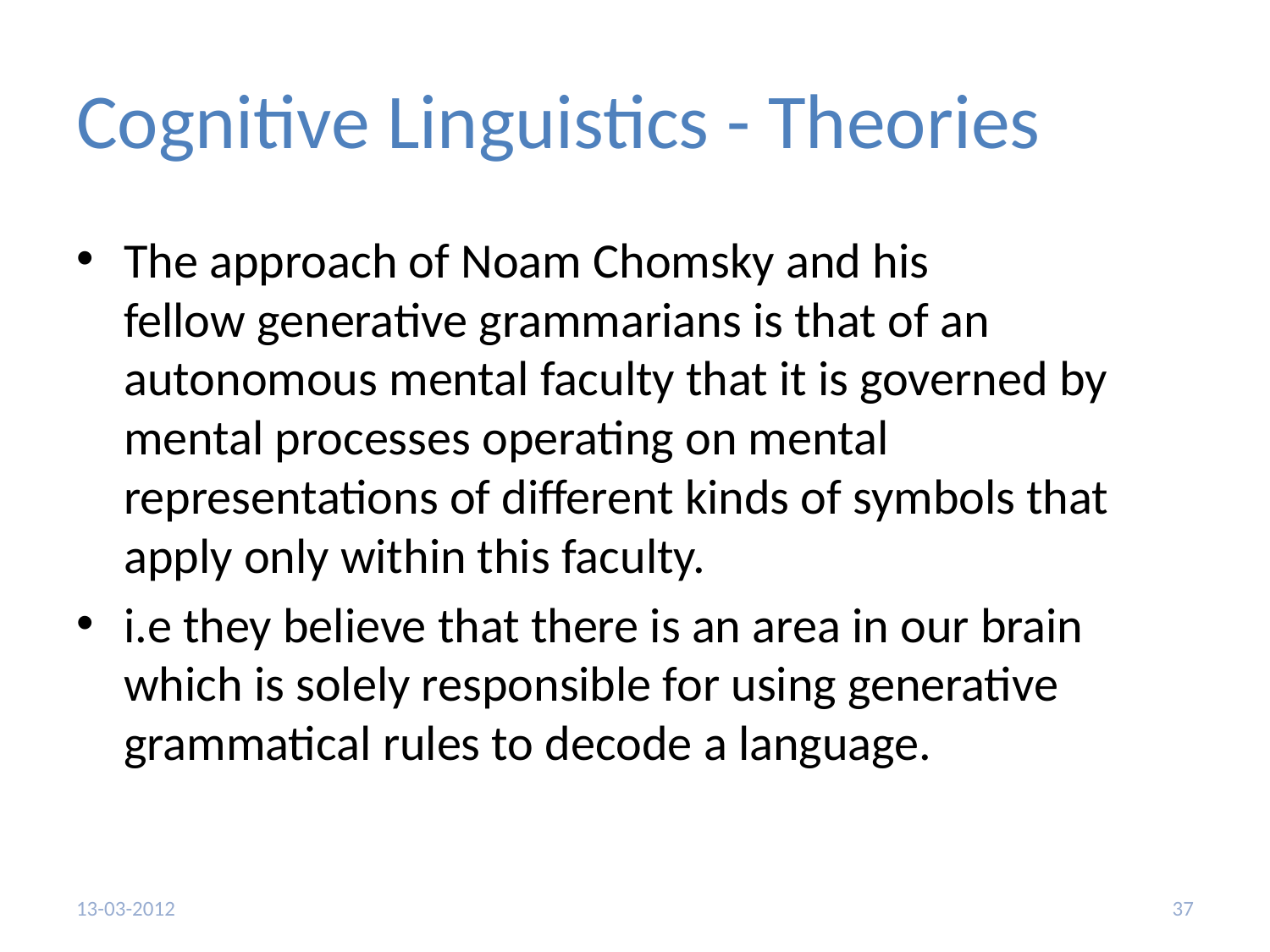

# Cognitive Linguistics - Theories
The approach of Noam Chomsky and his fellow generative grammarians is that of an autonomous mental faculty that it is governed by mental processes operating on mental representations of different kinds of symbols that apply only within this faculty.
i.e they believe that there is an area in our brain which is solely responsible for using generative grammatical rules to decode a language.
13-03-2012
37